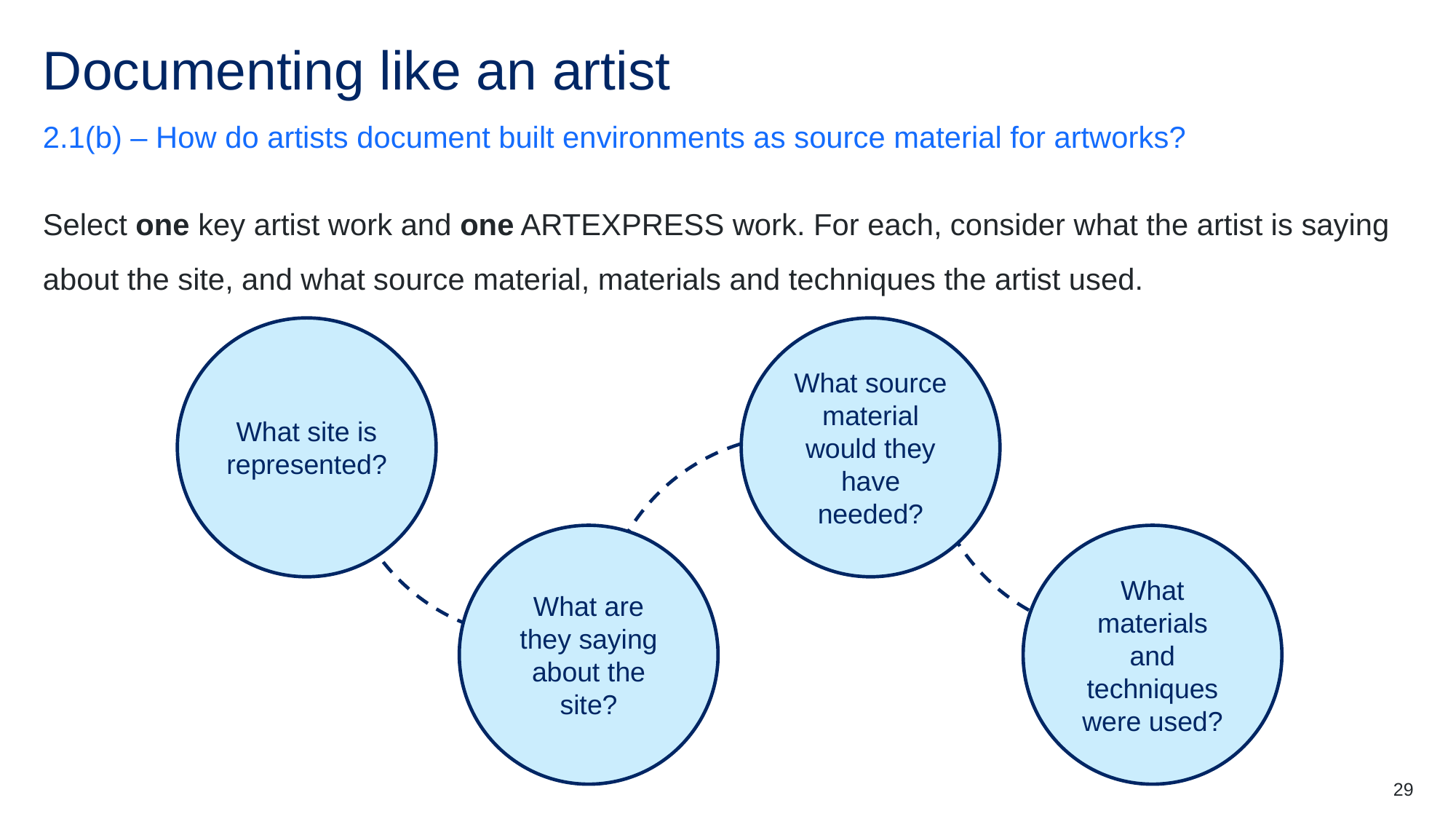

# Documenting like an artist (2)
2.1(b) – How do artists document built environments as source material for artworks?
Select one key artist work and one ARTEXPRESS work. For each, consider what the artist is saying about the site, and what source material, materials and techniques the artist used.

What source material would they have needed?
What site is represented?
What materials and techniques were used?
What are they saying about the site?
29